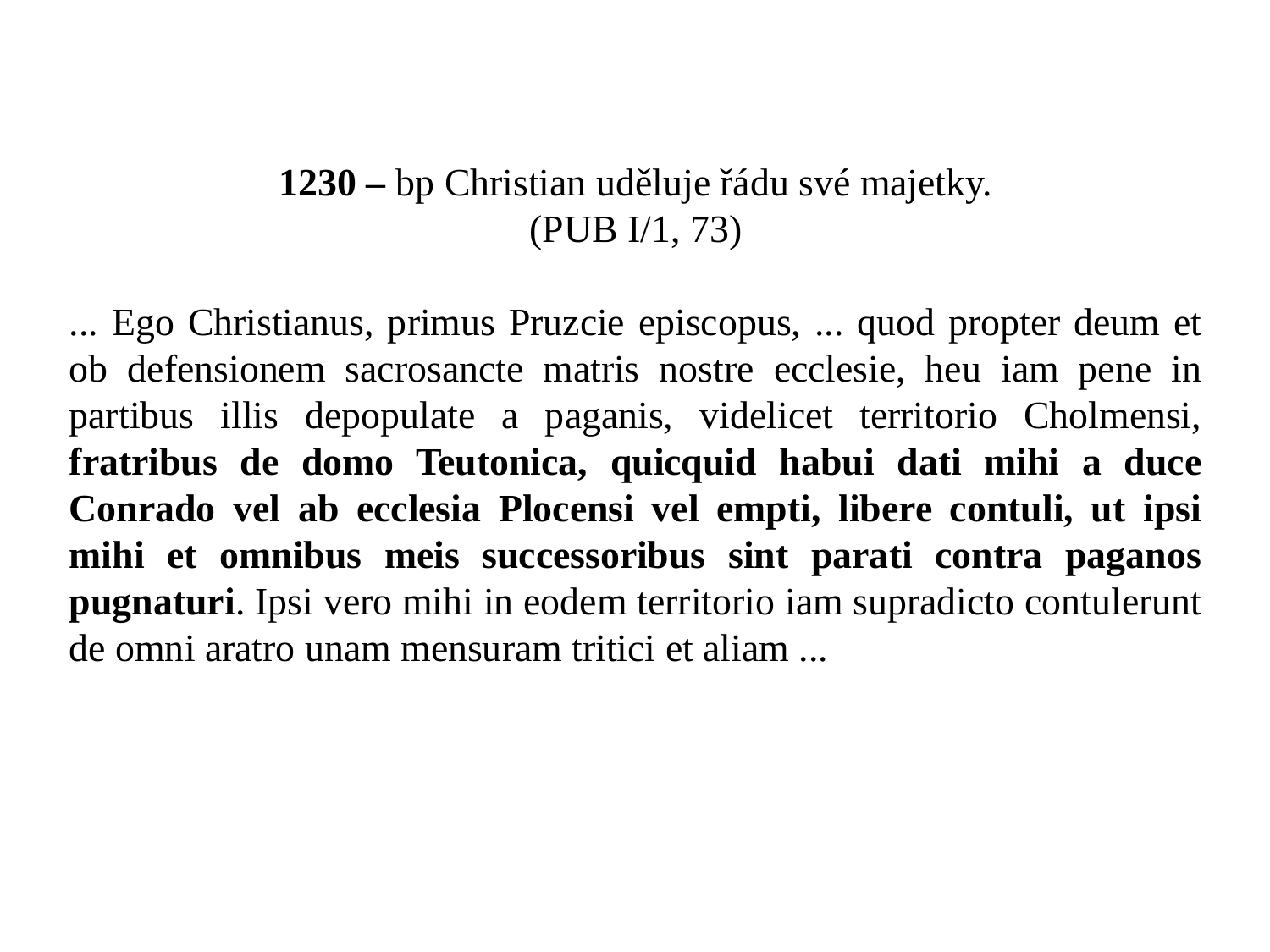

1230 – bp Christian uděluje řádu své majetky.
(PUB I/1, 73)

... Ego Christianus, primus Pruzcie episcopus, ... quod propter deum et ob defensionem sacrosancte matris nostre ecclesie, heu iam pene in partibus illis depopulate a paganis, videlicet territorio Cholmensi, fratribus de domo Teutonica, quicquid habui dati mihi a duce Conrado vel ab ecclesia Plocensi vel empti, libere contuli, ut ipsi mihi et omnibus meis successoribus sint parati contra paganos pugnaturi. Ipsi vero mihi in eodem territorio iam supradicto contulerunt de omni aratro unam mensuram tritici et aliam ...